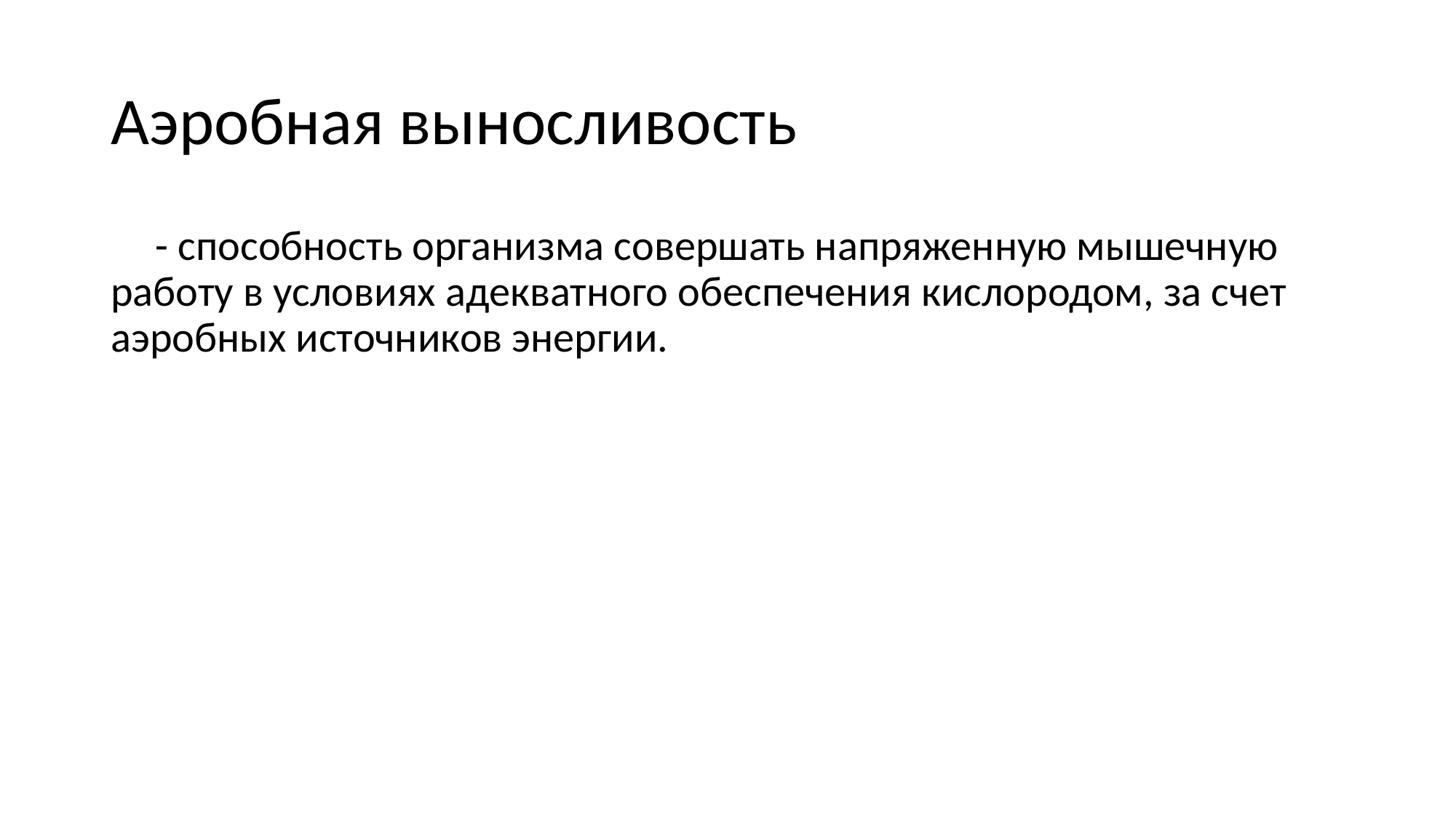

# Аэробная выносливость
- способность организма совершать напряженную мышечную работу в условиях адекватного обеспечения кислородом, за счет аэробных источников энергии.